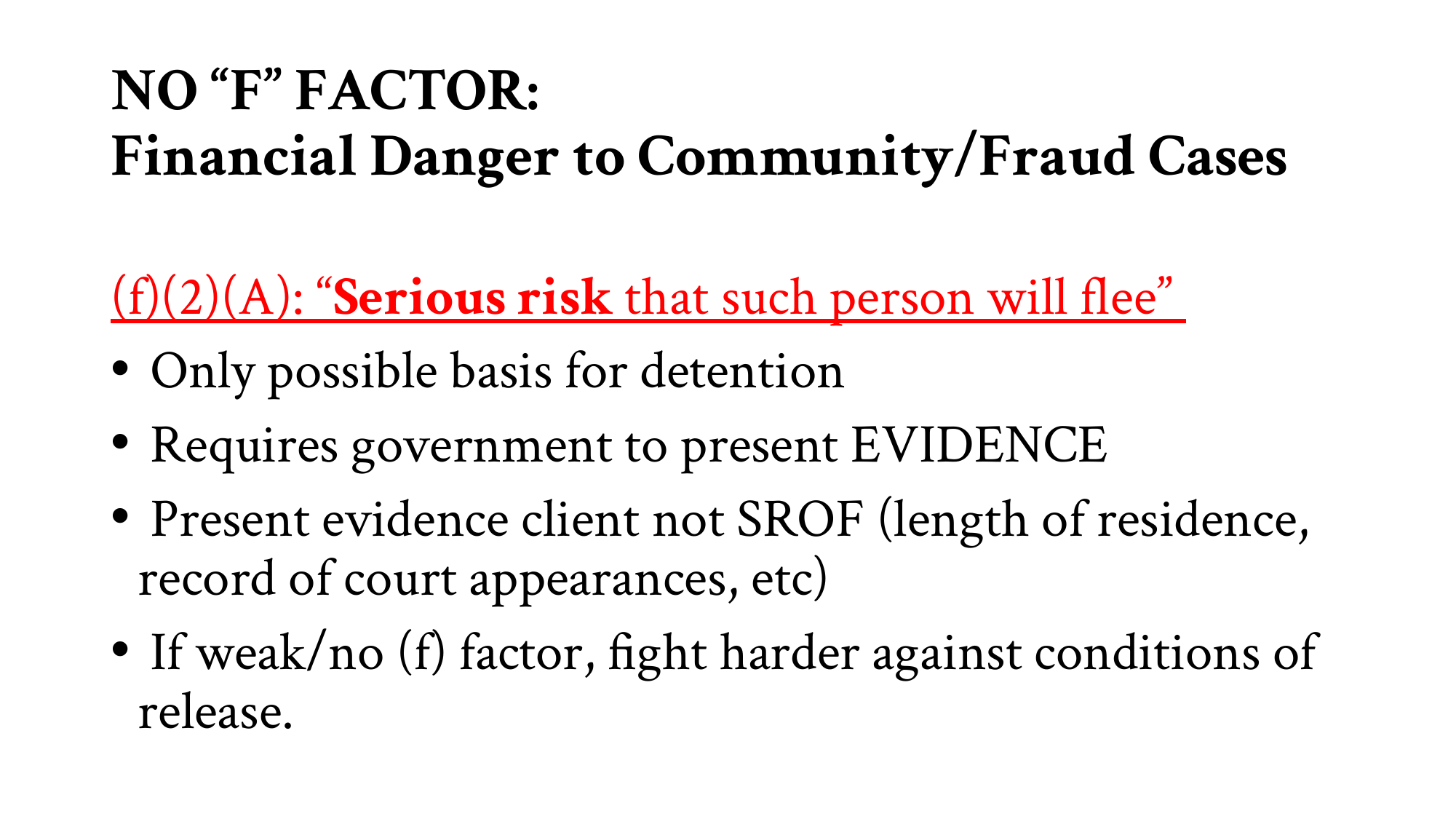

# NO “F” FACTOR: Financial Danger to Community/Fraud Cases
(f)(2)(A): “Serious risk that such person will flee”
 Only possible basis for detention
 Requires government to present EVIDENCE
 Present evidence client not SROF (length of residence, record of court appearances, etc)
 If weak/no (f) factor, fight harder against conditions of release.